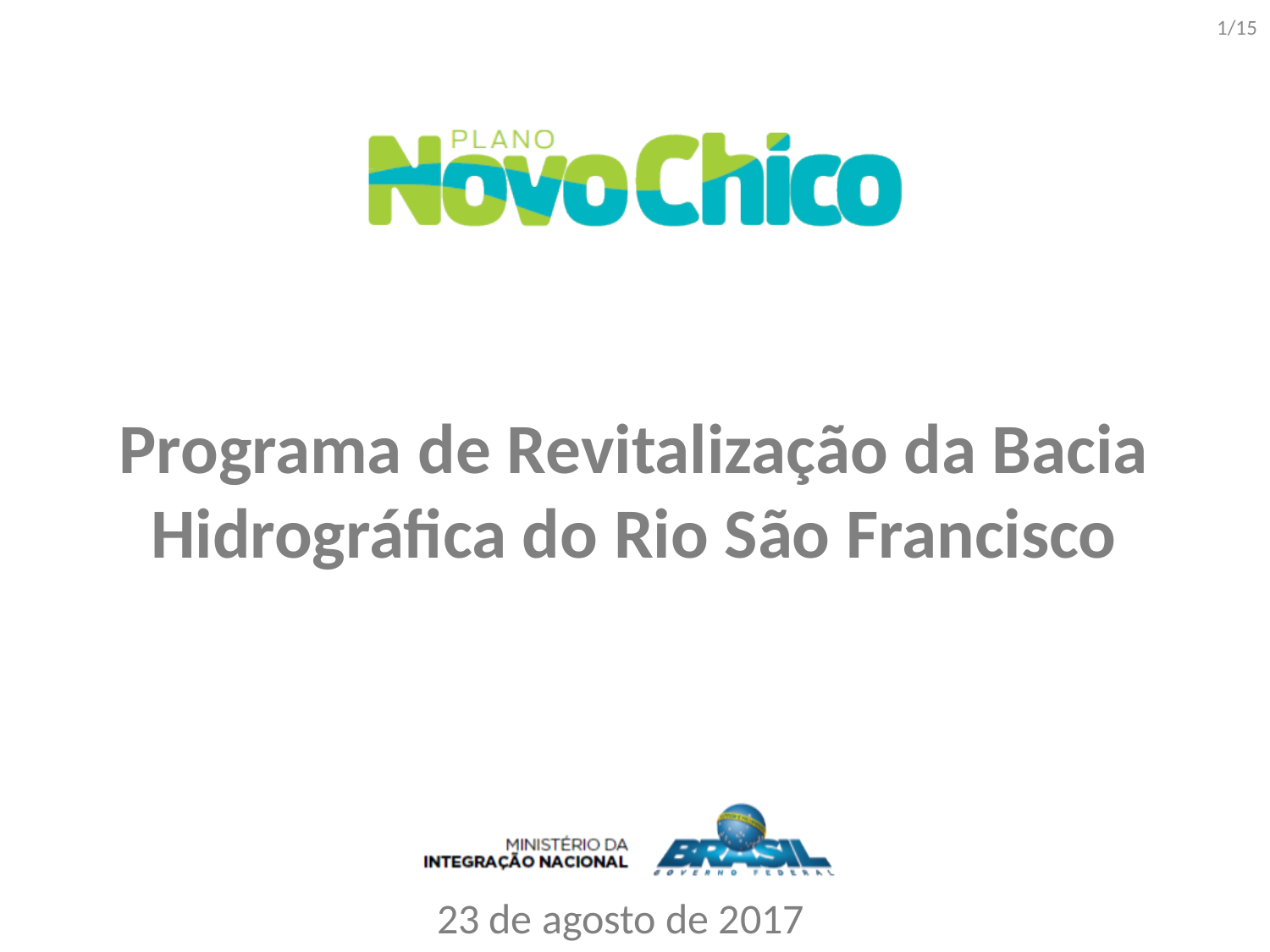

1/15
Programa de Revitalização da Bacia Hidrográfica do Rio São Francisco
23 de agosto de 2017